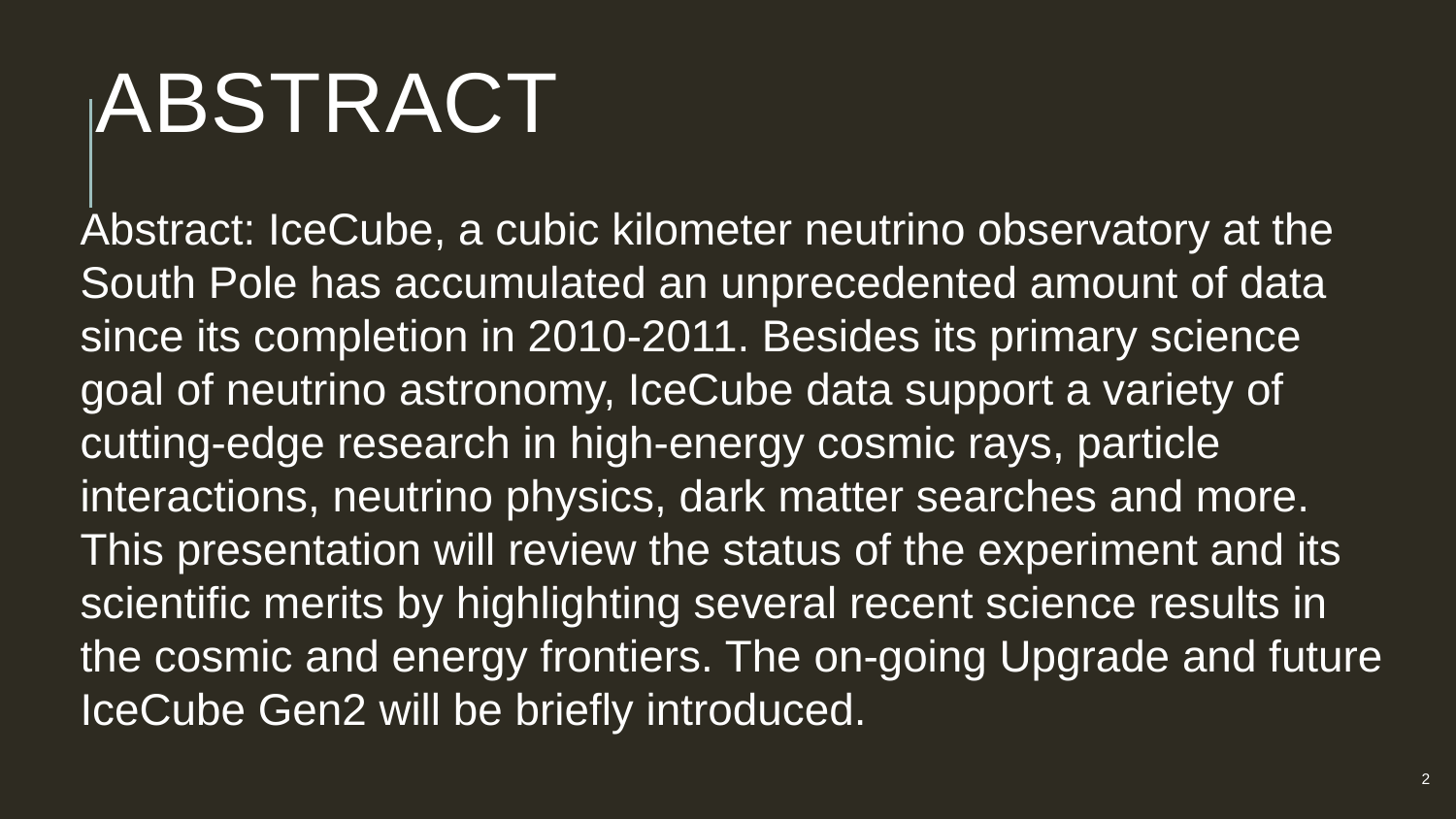

# Abstract
Abstract: IceCube, a cubic kilometer neutrino observatory at the South Pole has accumulated an unprecedented amount of data since its completion in 2010-2011. Besides its primary science goal of neutrino astronomy, IceCube data support a variety of cutting-edge research in high-energy cosmic rays, particle interactions, neutrino physics, dark matter searches and more. This presentation will review the status of the experiment and its scientific merits by highlighting several recent science results in the cosmic and energy frontiers. The on-going Upgrade and future IceCube Gen2 will be briefly introduced.
2